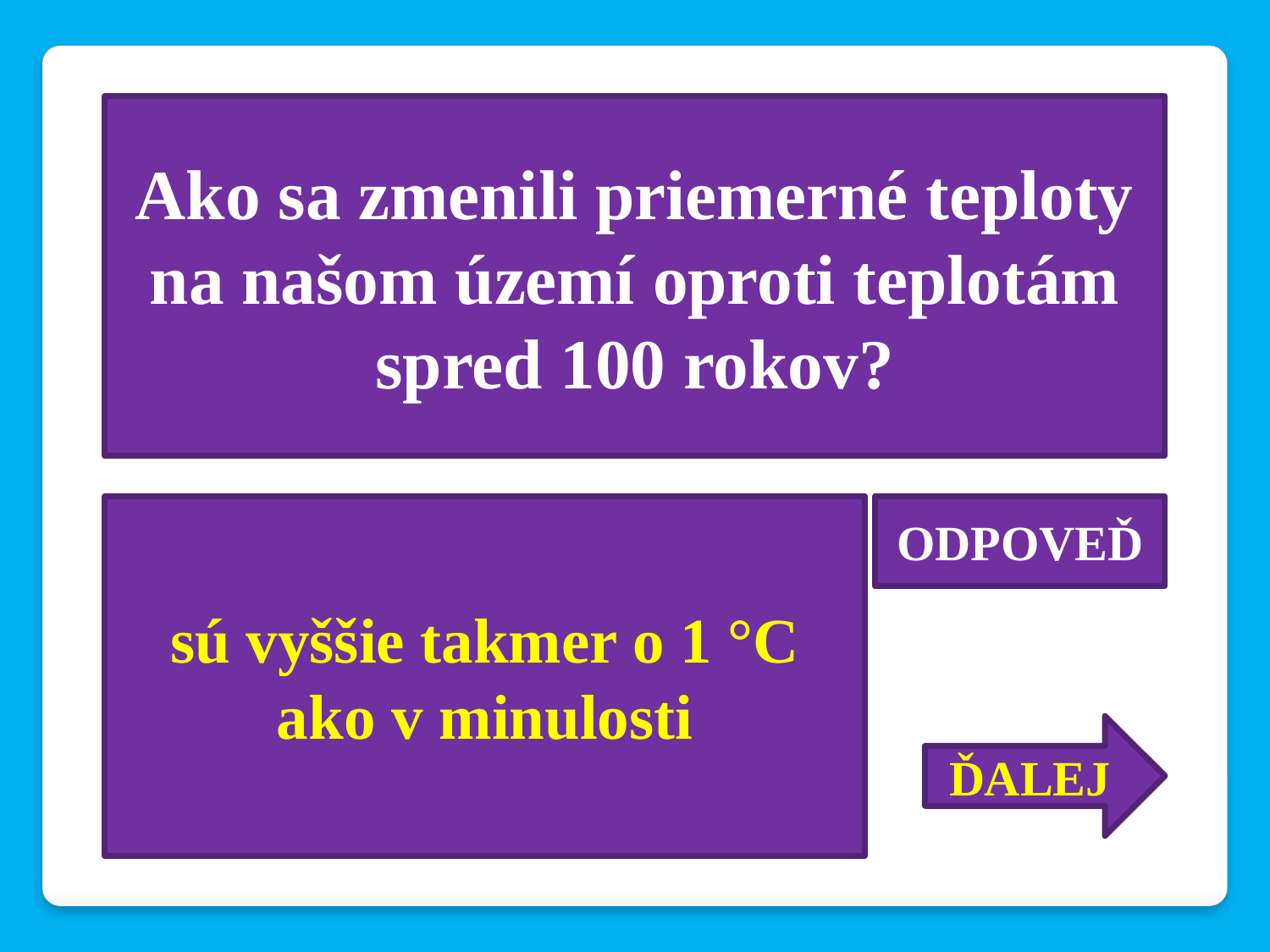

Ako sa zmenili priemerné teploty na našom území oproti teplotám spred 100 rokov?
sú vyššie takmer o 1 °C ako v minulosti
ODPOVEĎ
ĎALEJ